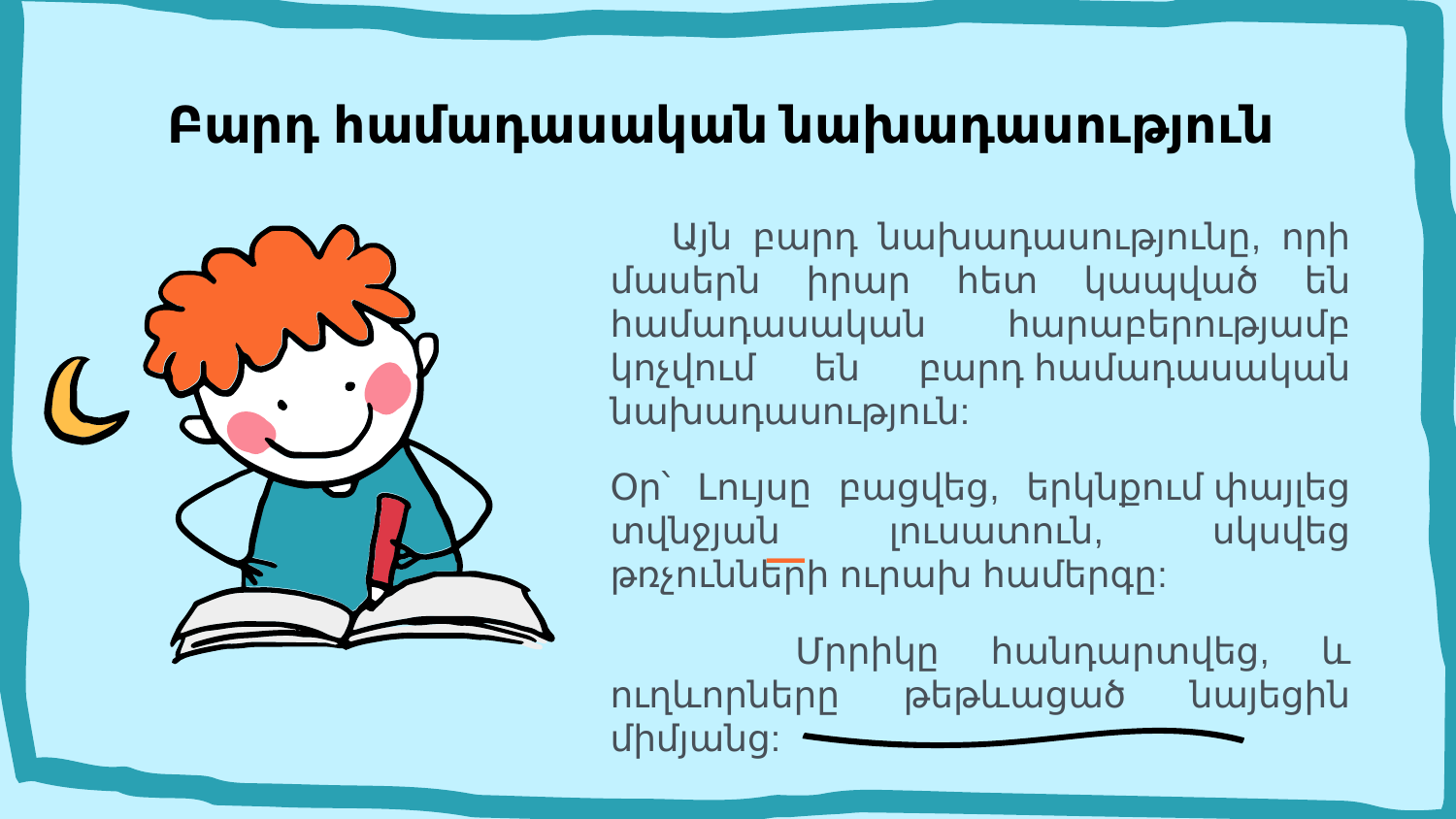

Բարդ համադասական նախադասություն
    Այն բարդ նախադասությունը, որի մասերն իրար հետ կապված են համադասական հարաբերությամբ կոչվում են բարդ համադասական նախադասություն:
Օր՝ Լույսը բացվեց, երկնքում փայլեց տվնջյան լուսատուն, սկսվեց թռչունների ուրախ համերգը:
      Մրրիկը հանդարտվեց, և ուղևորները թեթևացած նայեցին միմյանց:

# —Someone Famous